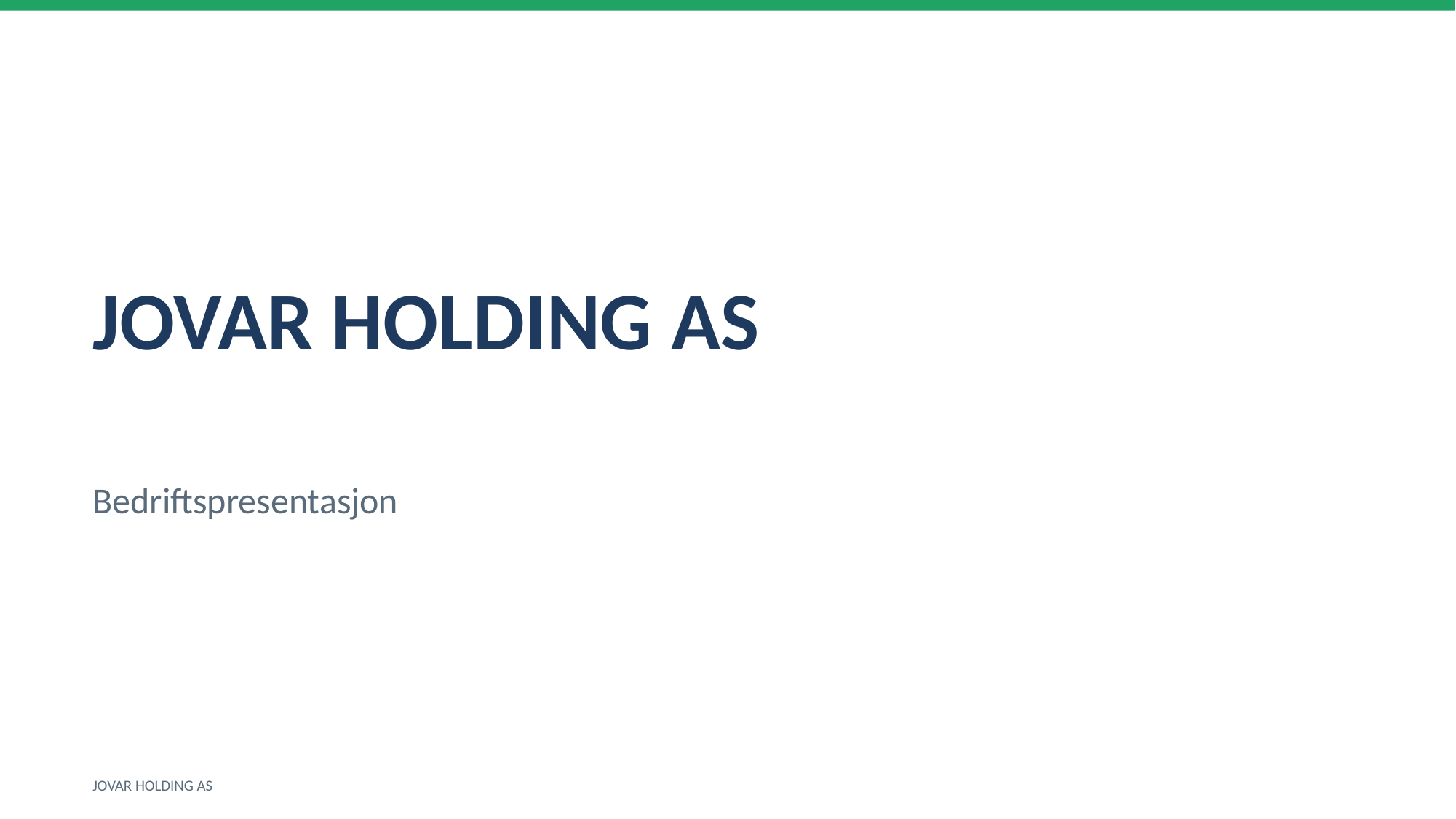

JOVAR HOLDING AS
Bedriftspresentasjon
JOVAR HOLDING AS